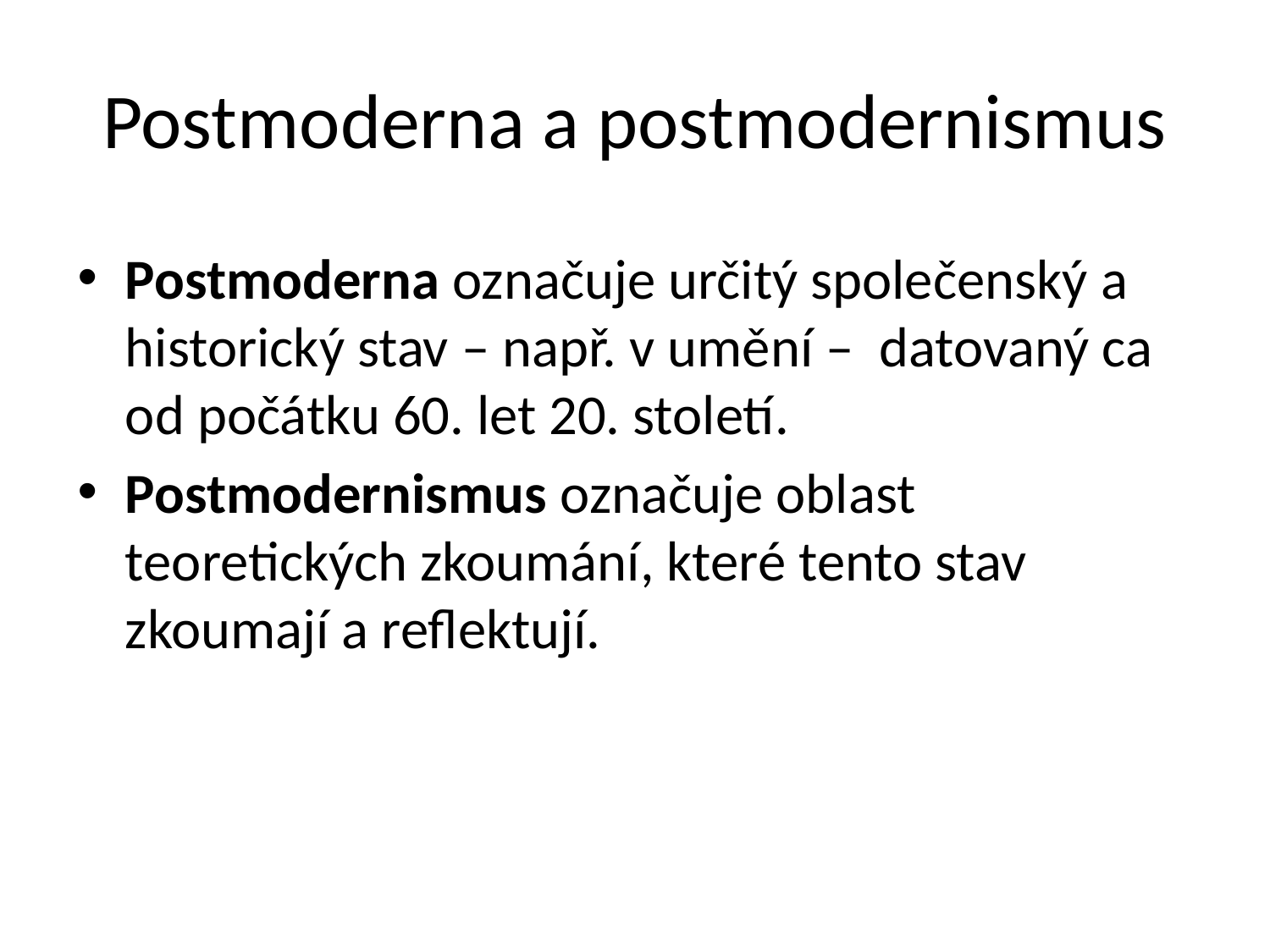

# Postmoderna a postmodernismus
Postmoderna označuje určitý společenský a historický stav – např. v umění –  datovaný ca od počátku 60. let 20. století.
Postmodernismus označuje oblast teoretických zkoumání, které tento stav zkoumají a reflektují.